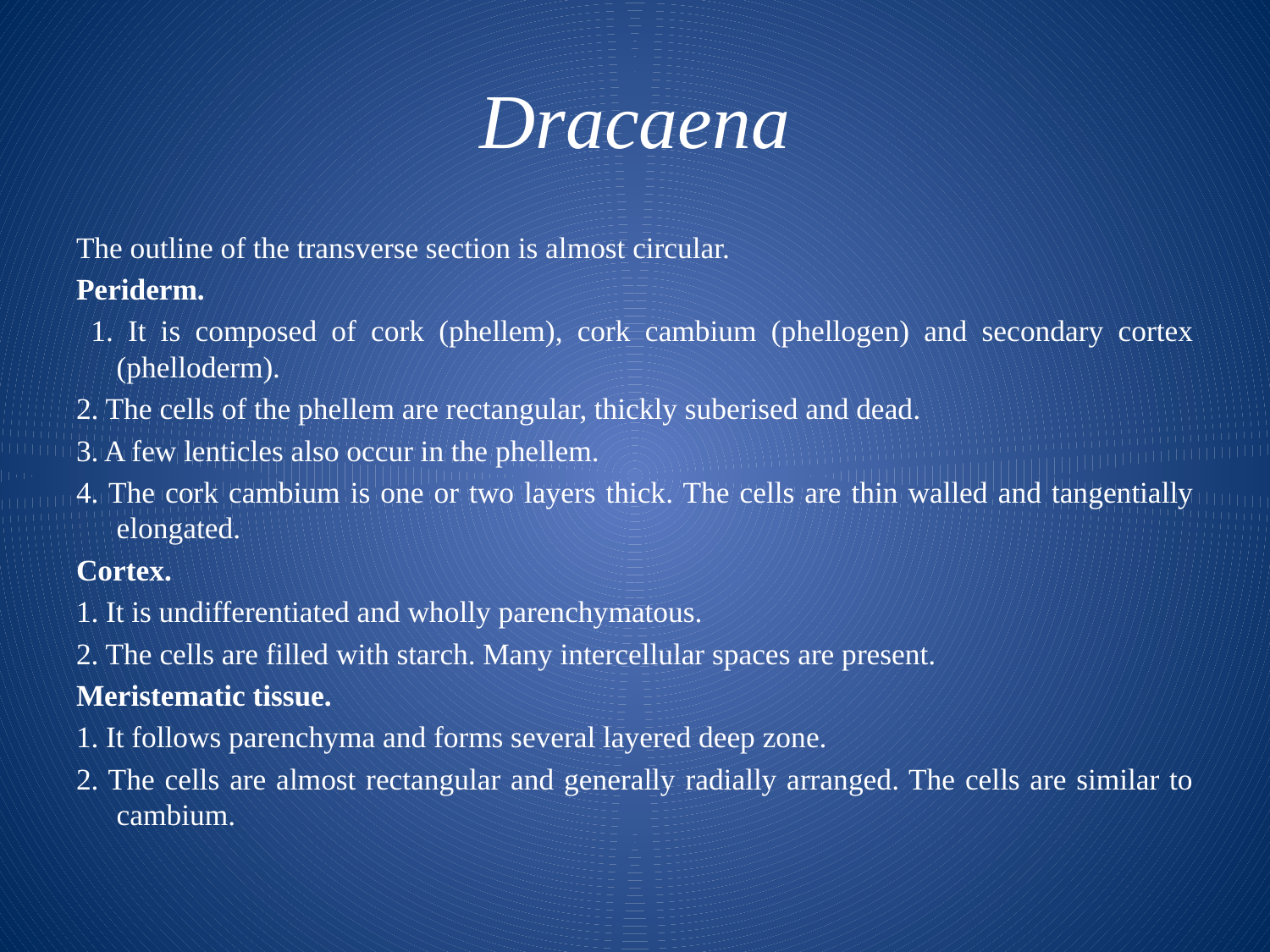

# Dracaena
The outline of the transverse section is almost circular.
Periderm.
 1. It is composed of cork (phellem), cork cambium (phellogen) and secondary cortex (phelloderm).
2. The cells of the phellem are rectangular, thickly suberised and dead.
3. A few lenticles also occur in the phellem.
4. The cork cambium is one or two layers thick. The cells are thin walled and tangentially elongated.
Cortex.
1. It is undifferentiated and wholly parenchymatous.
2. The cells are filled with starch. Many intercellular spaces are present.
Meristematic tissue.
1. It follows parenchyma and forms several layered deep zone.
2. The cells are almost rectangular and generally radially arranged. The cells are similar to cambium.